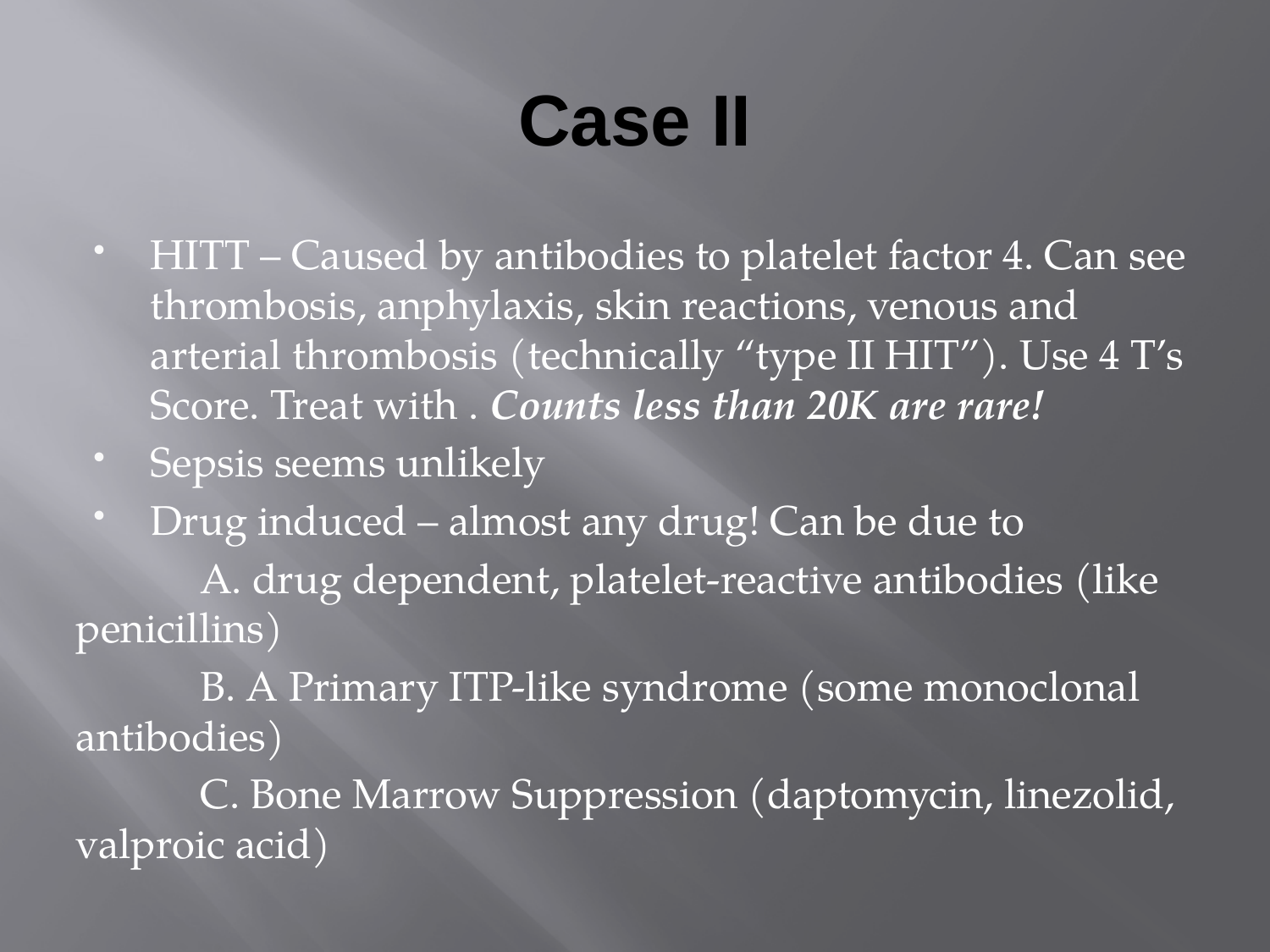

# Case II
HITT – Caused by antibodies to platelet factor 4. Can see thrombosis, anphylaxis, skin reactions, venous and arterial thrombosis (technically “type II HIT”). Use 4 T’s Score. Treat with . Counts less than 20K are rare!
Sepsis seems unlikely
Drug induced – almost any drug! Can be due to
 	A. drug dependent, platelet-reactive antibodies (like penicillins)
	B. A Primary ITP-like syndrome (some monoclonal antibodies)
	C. Bone Marrow Suppression (daptomycin, linezolid, valproic acid)